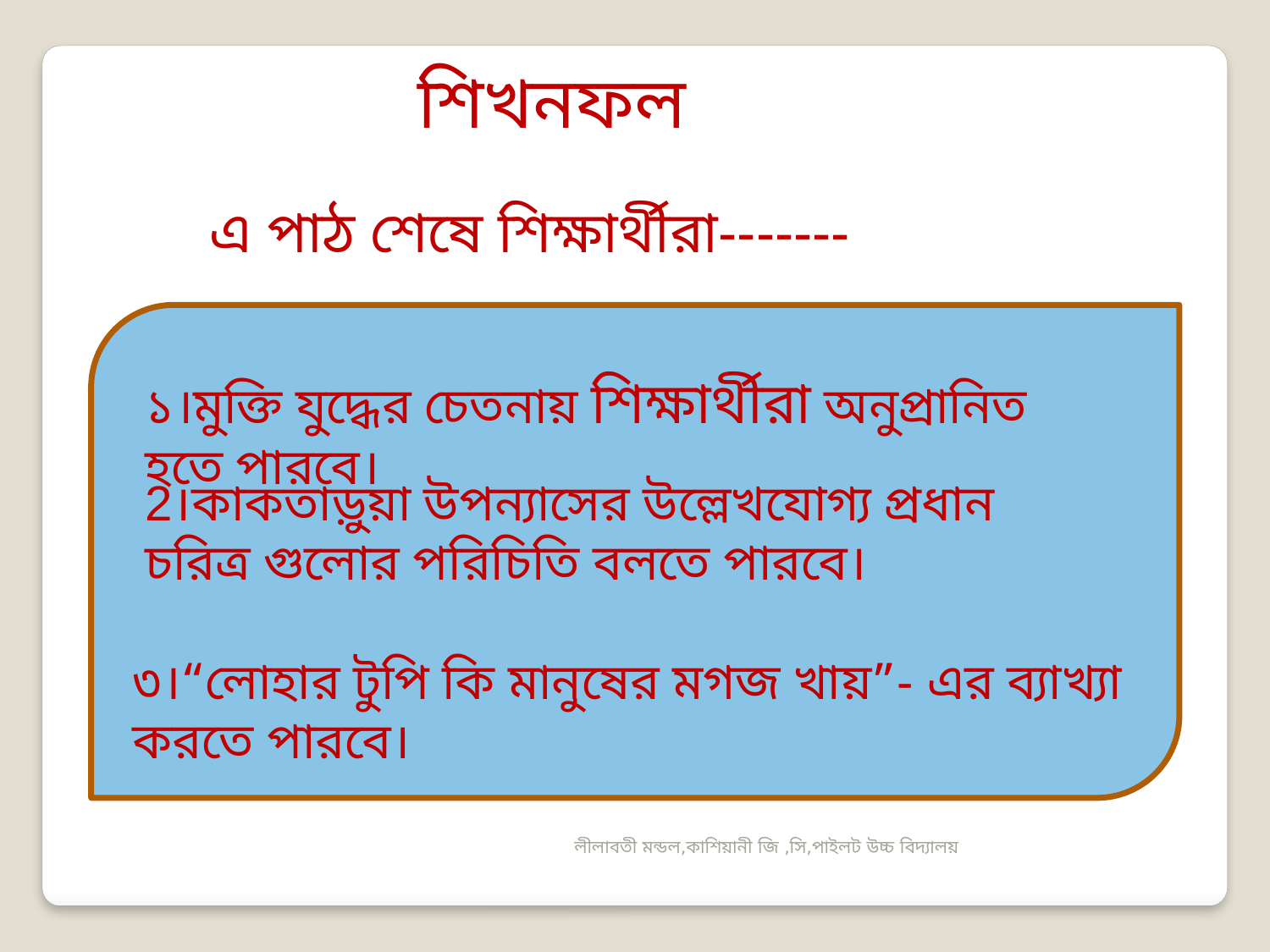

শিখনফল

এ পাঠ শেষে শিক্ষার্থীরা-------

১।মুক্তি যুদ্ধের চেতনায় শিক্ষার্থীরা অনুপ্রানিত হতে পারবে।
2।কাকতাড়ুয়া উপন্যাসের উল্লেখযোগ্য প্রধান চরিত্র গুলোর পরিচিতি বলতে পারবে।

৩।“লোহার টুপি কি মানুষের মগজ খায়”- এর ব্যাখ্যা করতে পারবে।

লীলাবতী মন্ডল,কাশিয়ানী জি ,সি,পাইলট উচ্চ বিদ্যালয়